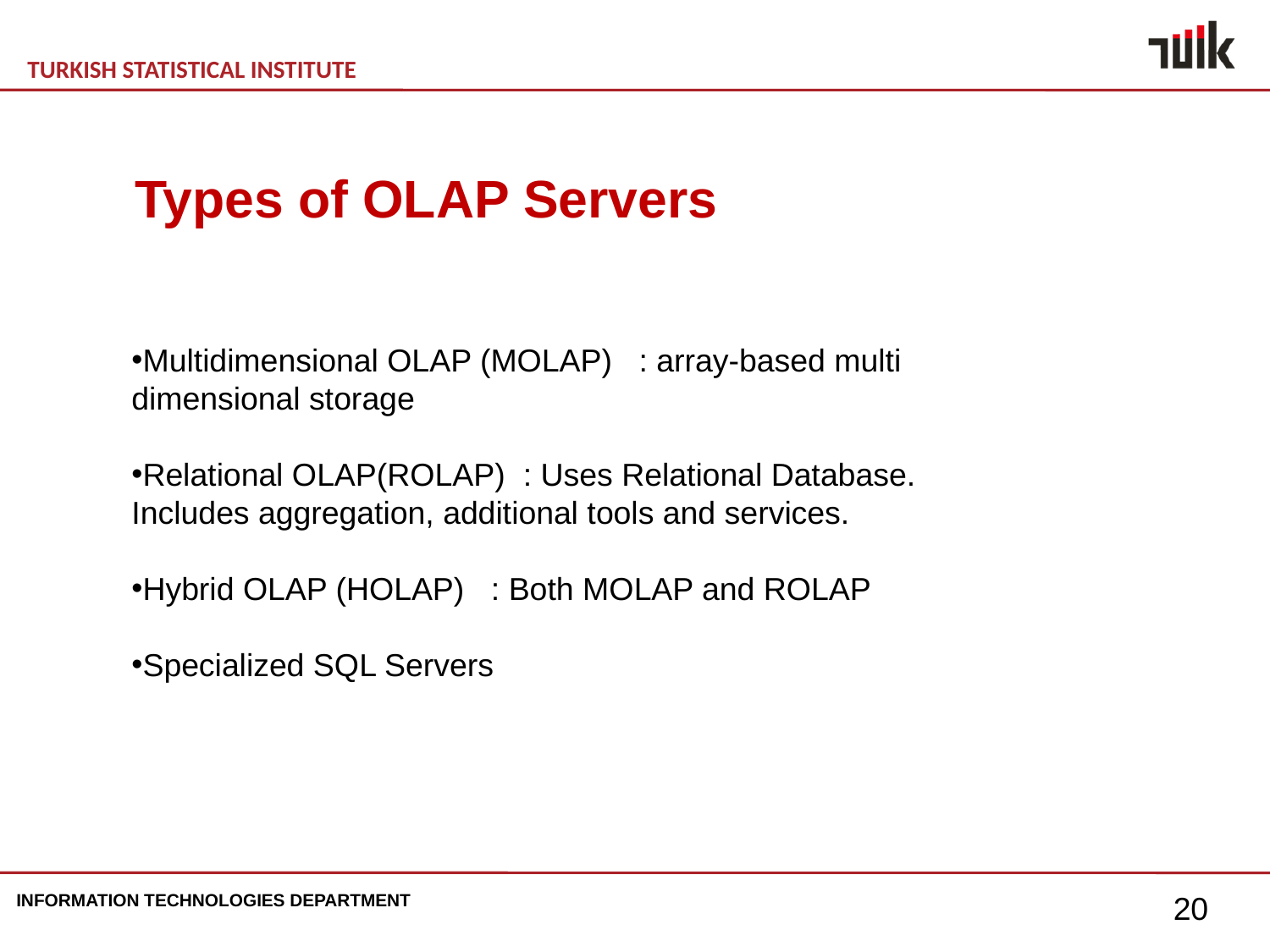

Types of OLAP Servers

Multidimensional OLAP (MOLAP)   : array-based multi dimensional storage

Relational OLAP(ROLAP)  : Uses Relational Database. Includes aggregation, additional tools and services.

Hybrid OLAP (HOLAP)   : Both MOLAP and ROLAP

Specialized SQL Servers